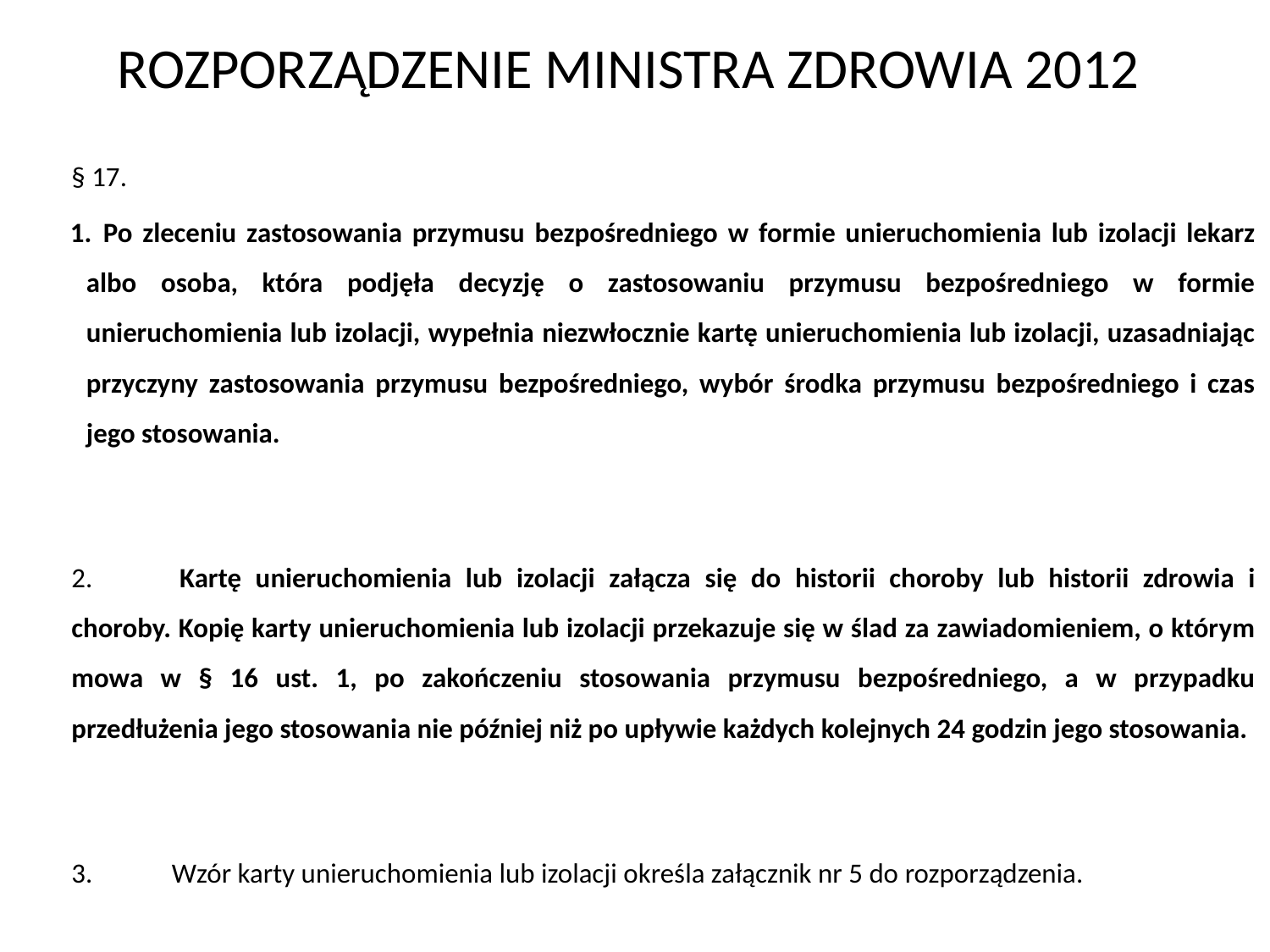

# ROZPORZĄDZENIE MINISTRA ZDROWIA 2012
§ 17.
Po zleceniu zastosowania przymusu bezpośredniego w formie unieruchomienia lub izolacji lekarz albo osoba, która podjęła decyzję o zastosowaniu przymusu bezpośredniego w formie unieruchomienia lub izolacji, wypełnia niezwłocznie kartę unieruchomienia lub izolacji, uzasadniając przyczyny zastosowania przymusu bezpośredniego, wybór środka przymusu bezpośredniego i czas jego stosowania.

2. 	Kartę unieruchomienia lub izolacji załącza się do historii choroby lub historii zdrowia i choroby. Kopię karty unieruchomienia lub izolacji przekazuje się w ślad za zawiadomieniem, o którym mowa w § 16 ust. 1, po zakończeniu stosowania przymusu bezpośredniego, a w przypadku przedłużenia jego stosowania nie później niż po upływie każdych kolejnych 24 godzin jego stosowania.

3. 	Wzór karty unieruchomienia lub izolacji określa załącznik nr 5 do rozporządzenia.